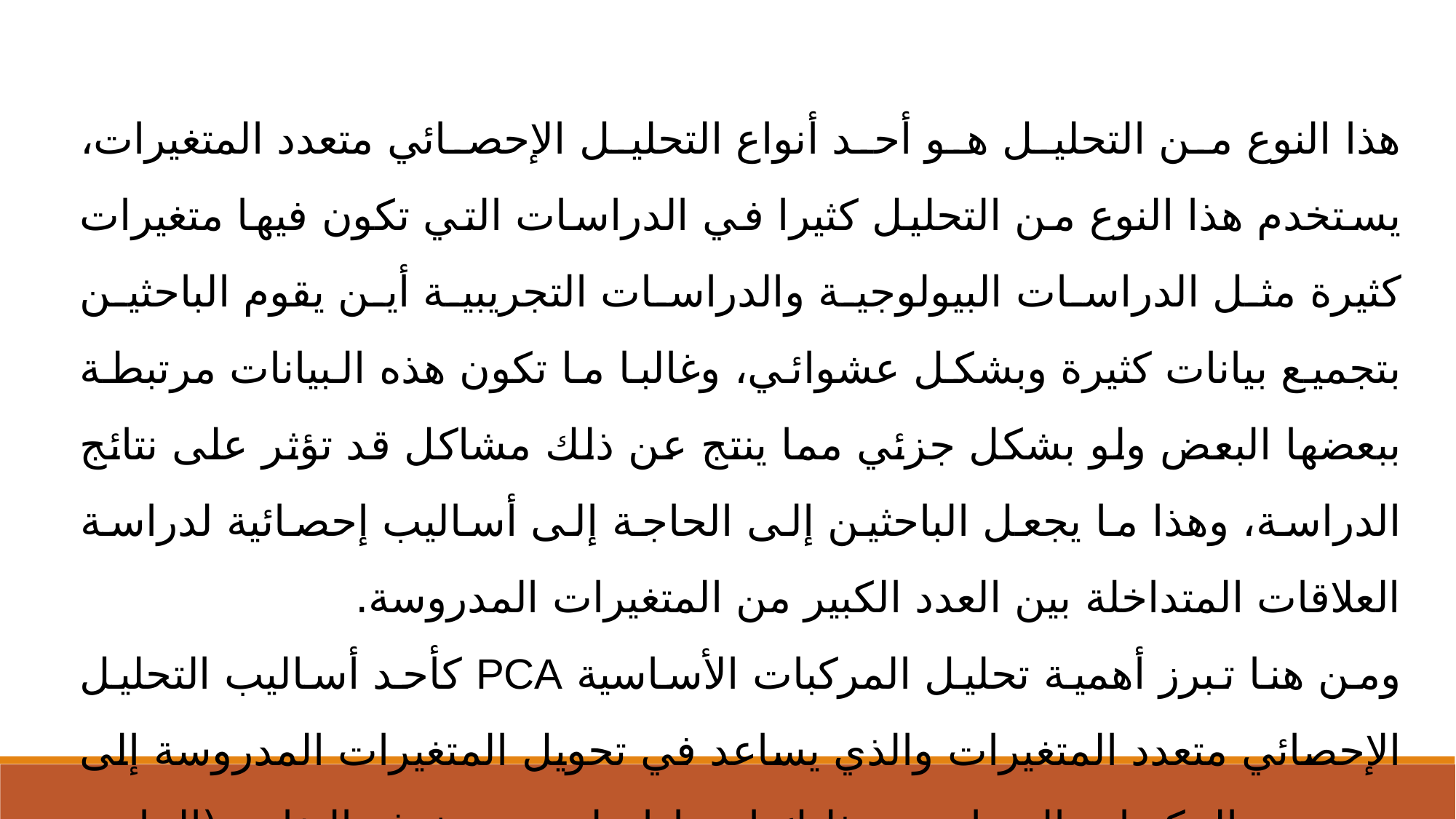

هذا النوع من التحليل هو أحد أنواع التحليل الإحصائي متعدد المتغيرات، يستخدم هذا النوع من التحليل كثيرا في الدراسات التي تكون فيها متغيرات كثيرة مثل الدراسات البيولوجية والدراسات التجريبية أين يقوم الباحثين بتجميع بيانات كثيرة وبشكل عشوائي، وغالبا ما تكون هذه البيانات مرتبطة ببعضها البعض ولو بشكل جزئي مما ينتج عن ذلك مشاكل قد تؤثر على نتائج الدراسة، وهذا ما يجعل الباحثين إلى الحاجة إلى أساليب إحصائية لدراسة العلاقات المتداخلة بين العدد الكبير من المتغيرات المدروسة.
ومن هنا تبرز أهمية تحليل المركبات الأساسية PCA كأحد أساليب التحليل الإحصائي متعدد المتغيرات والذي يساعد في تحويل المتغيرات المدروسة إلى عدد من المكونات المتعامدة، وذلك إعتمادا على مصفوفة التغاير (التباين والتباين المشترك) في حل تم تحويل وحدات القياس إلى قيم معيارية.